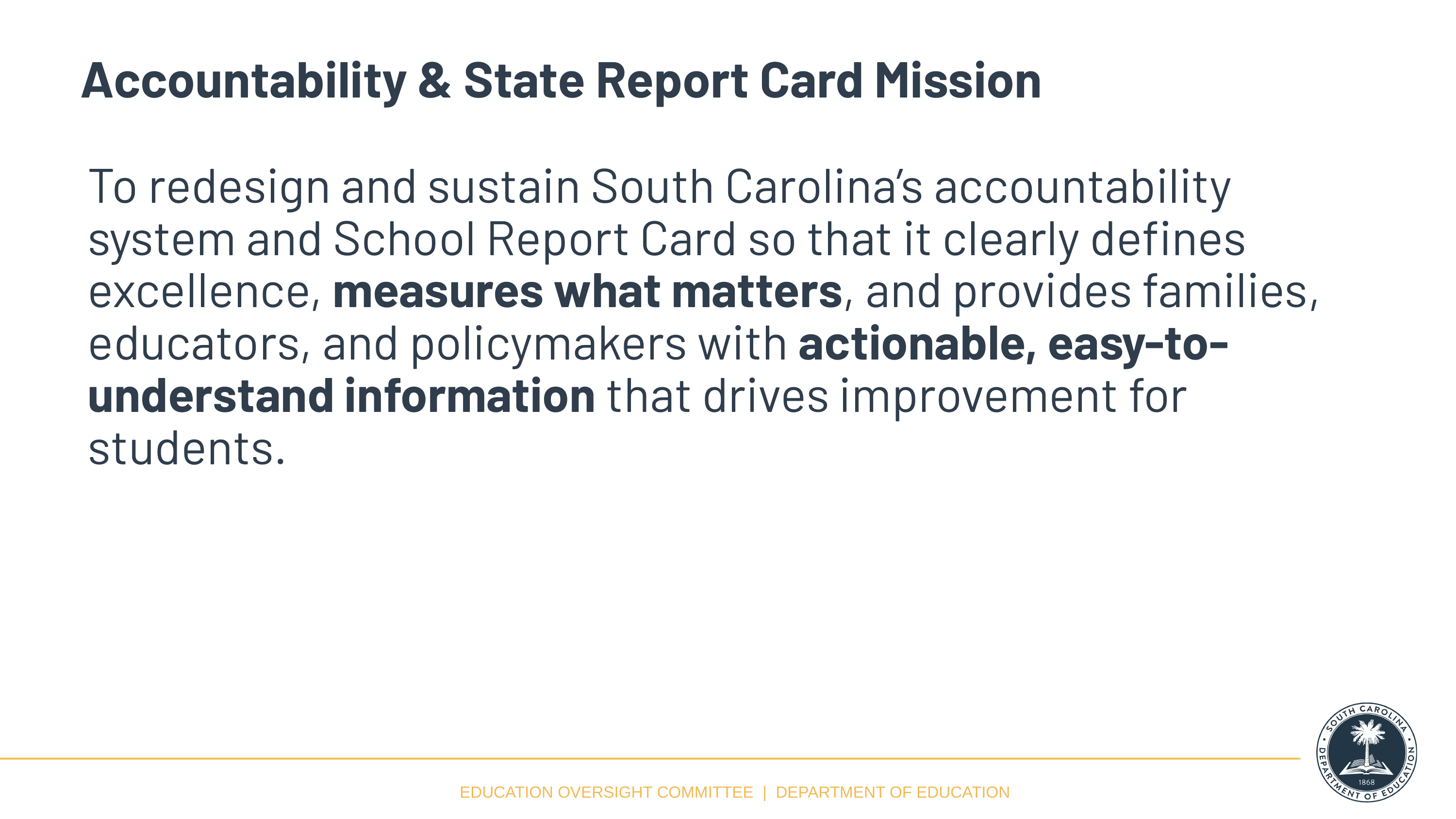

# Accountability & State Report Card Mission
To redesign and sustain South Carolina’s accountability system and School Report Card so that it clearly defines excellence, measures what matters, and provides families, educators, and policymakers with actionable, easy-to-understand information that drives improvement for students.
EDUCATION OVERSIGHT COMMITTEE  |  DEPARTMENT OF EDUCATION